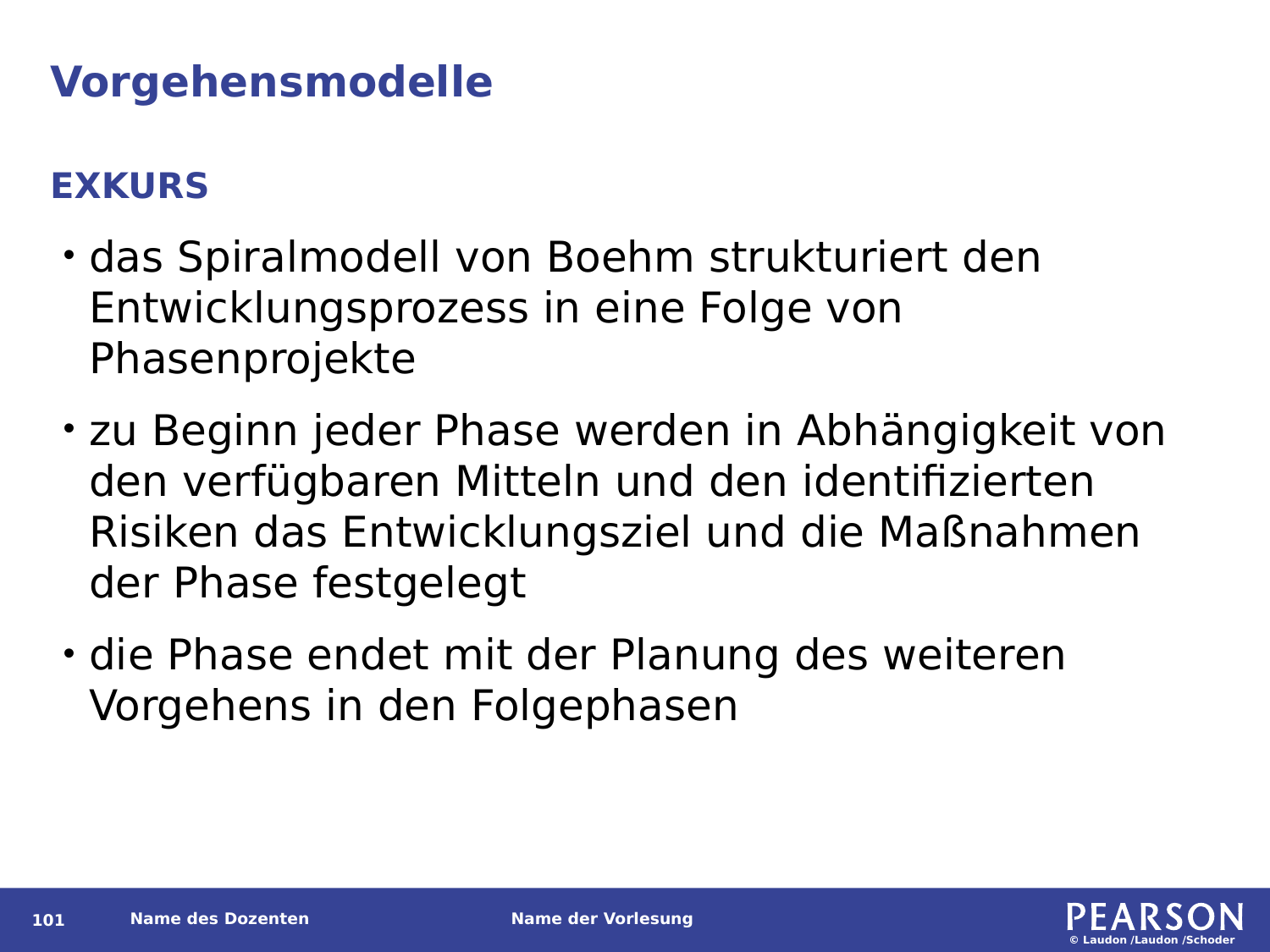

# Vorgehensmodelle
EXKURS
das Spiralmodell von Boehm strukturiert den Entwicklungsprozess in eine Folge von Phasenprojekte
zu Beginn jeder Phase werden in Abhängigkeit von den verfügbaren Mitteln und den identifizierten Risiken das Entwicklungsziel und die Maßnahmen der Phase festgelegt
die Phase endet mit der Planung des weiteren Vorgehens in den Folgephasen

101